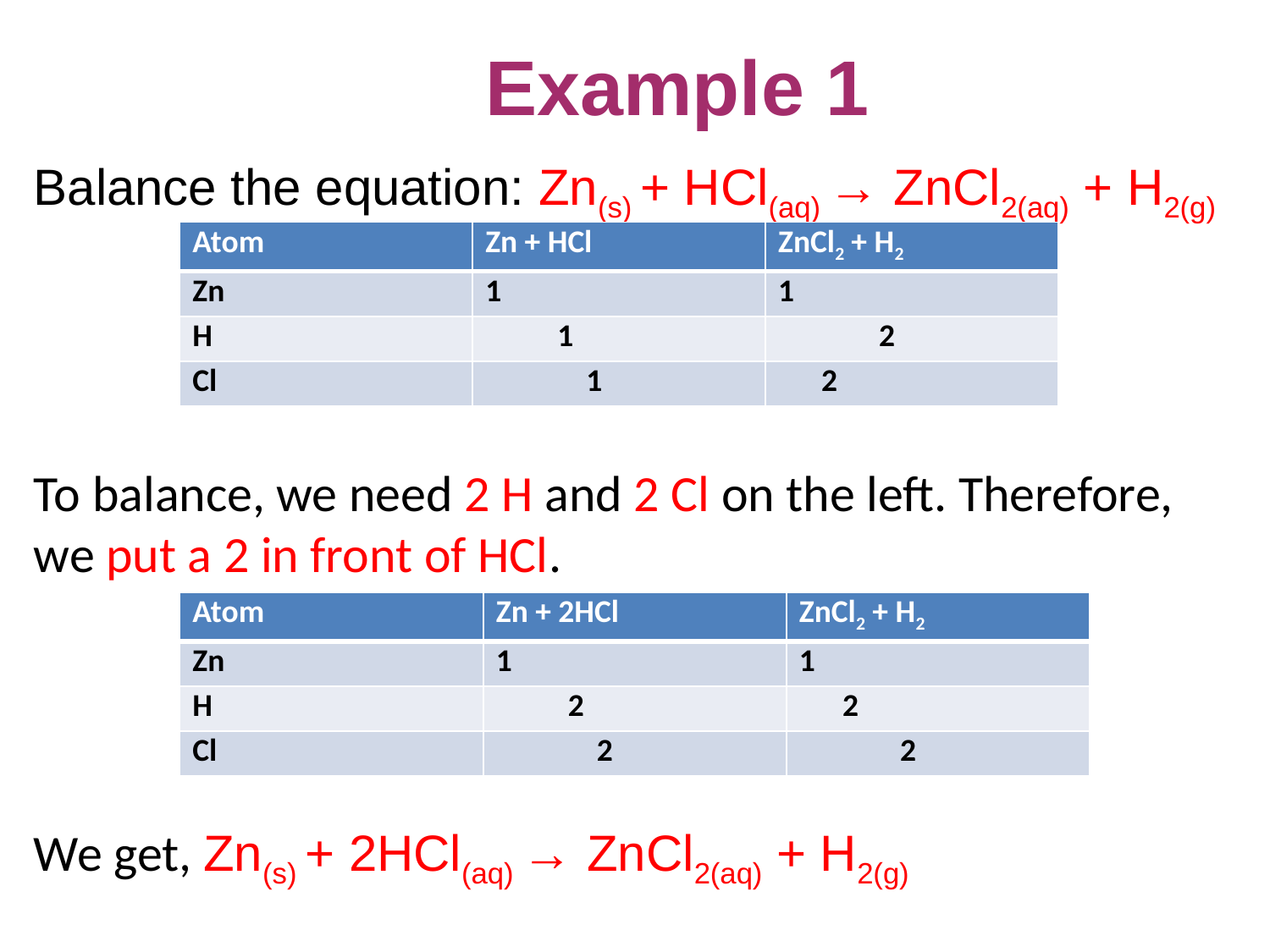

# Example 1
Balance the equation: Zn(s) + HCl(aq) → ZnCl2(aq) + H2(g)

To balance, we need 2 H and 2 Cl on the left. Therefore, we put a 2 in front of HCl.

We get, Zn(s) + 2HCl(aq) → ZnCl2(aq) + H2(g)

| Atom | Zn + HCl | ZnCl2 + H2 |
| --- | --- | --- |
| Zn | 1 | 1 |
| H | 1 | 2 |
| Cl | 1 | 2 |
| Atom | Zn + 2HCl | ZnCl2 + H2 |
| --- | --- | --- |
| Zn | 1 | 1 |
| H | 2 | 2 |
| Cl | 2 | 2 |